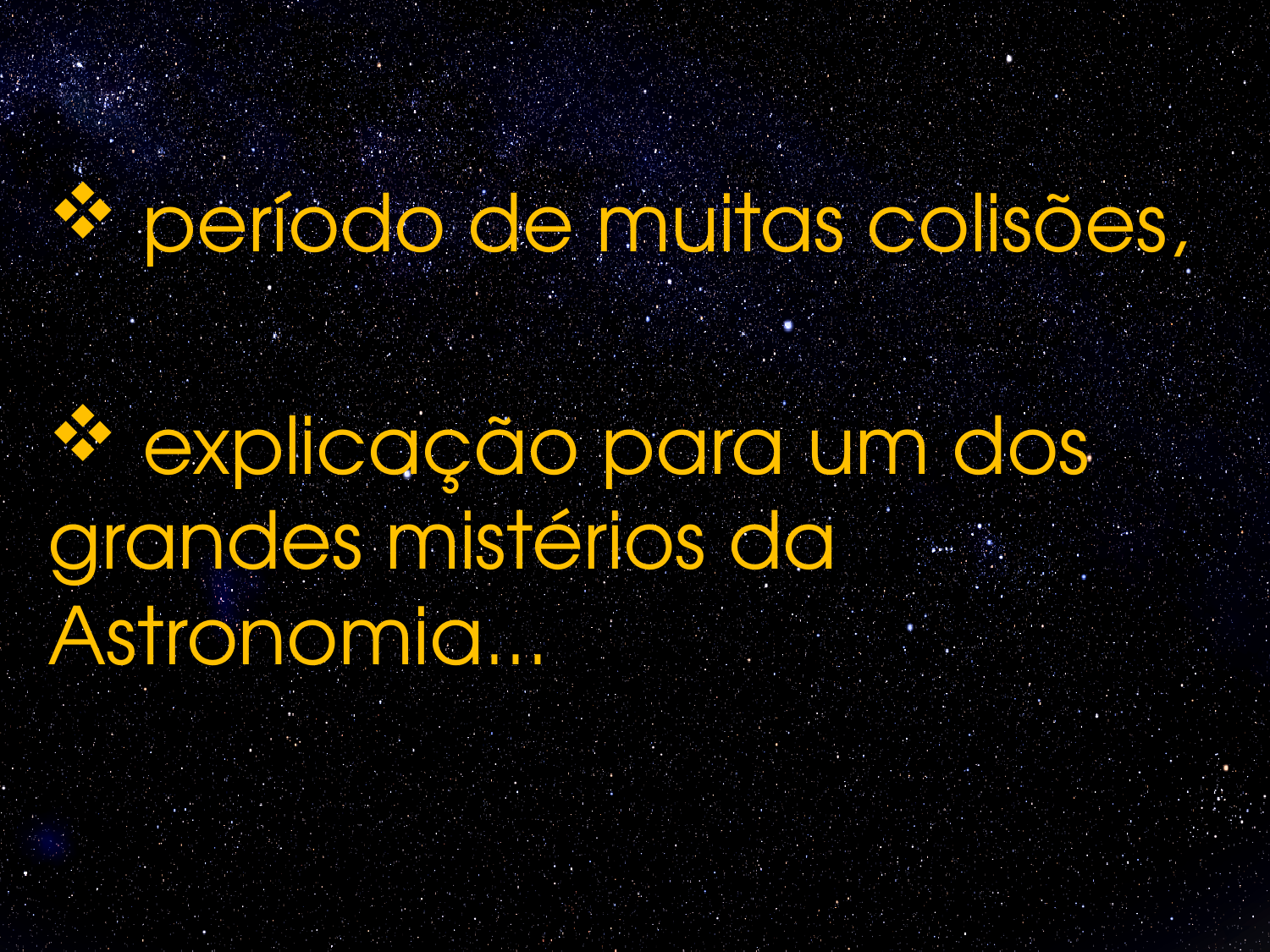

período de muitas colisões,

 explicação para um dos grandes mistérios da Astronomia...